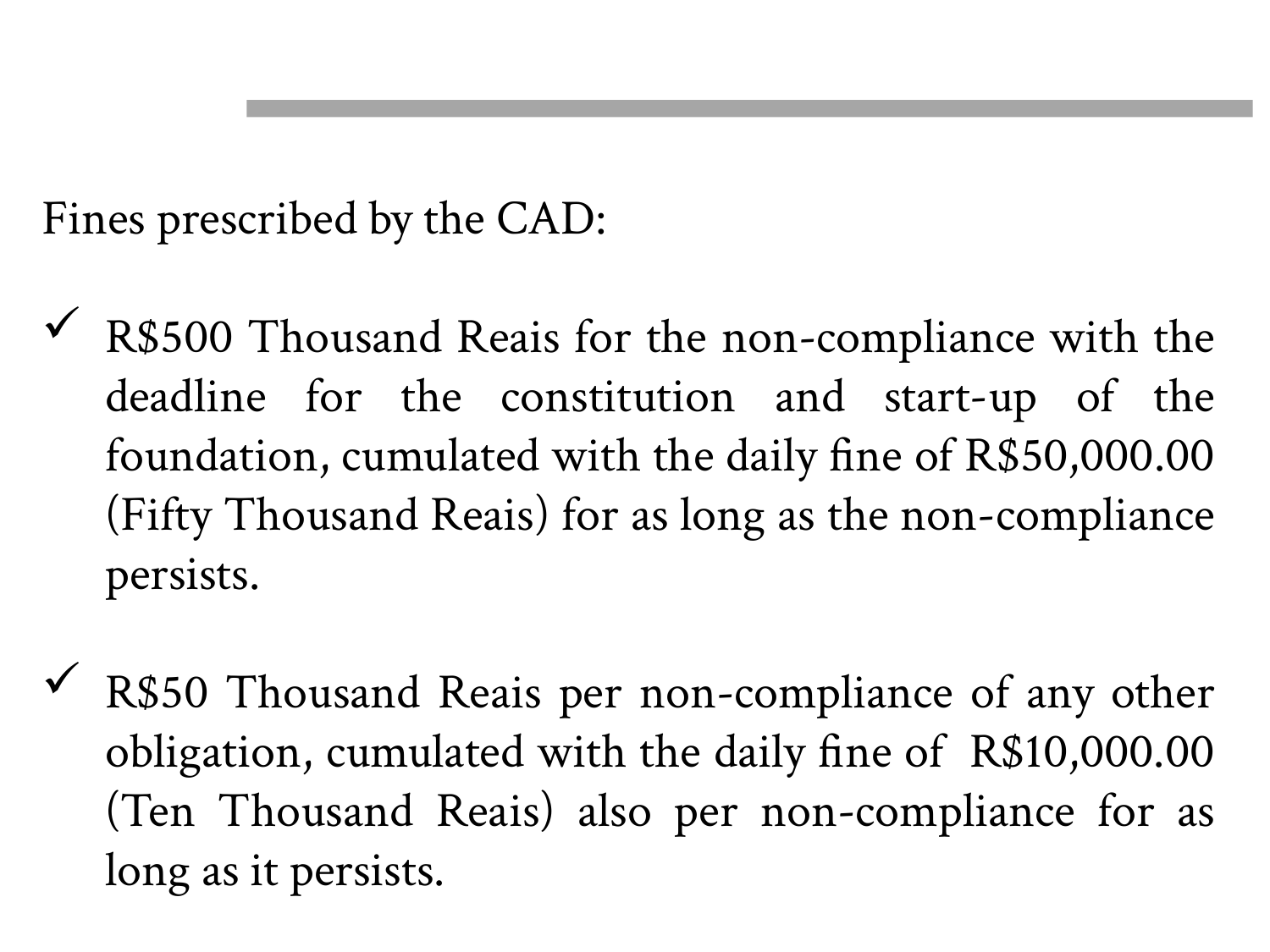

Fines prescribed by the CAD:

R$500 Thousand Reais for the non-compliance with the deadline for the constitution and start-up of the foundation, cumulated with the daily fine of R$50,000.00 (Fifty Thousand Reais) for as long as the non-compliance persists.

R$50 Thousand Reais per non-compliance of any other obligation, cumulated with the daily fine of  R$10,000.00 (Ten Thousand Reais) also per non-compliance for as long as it persists.